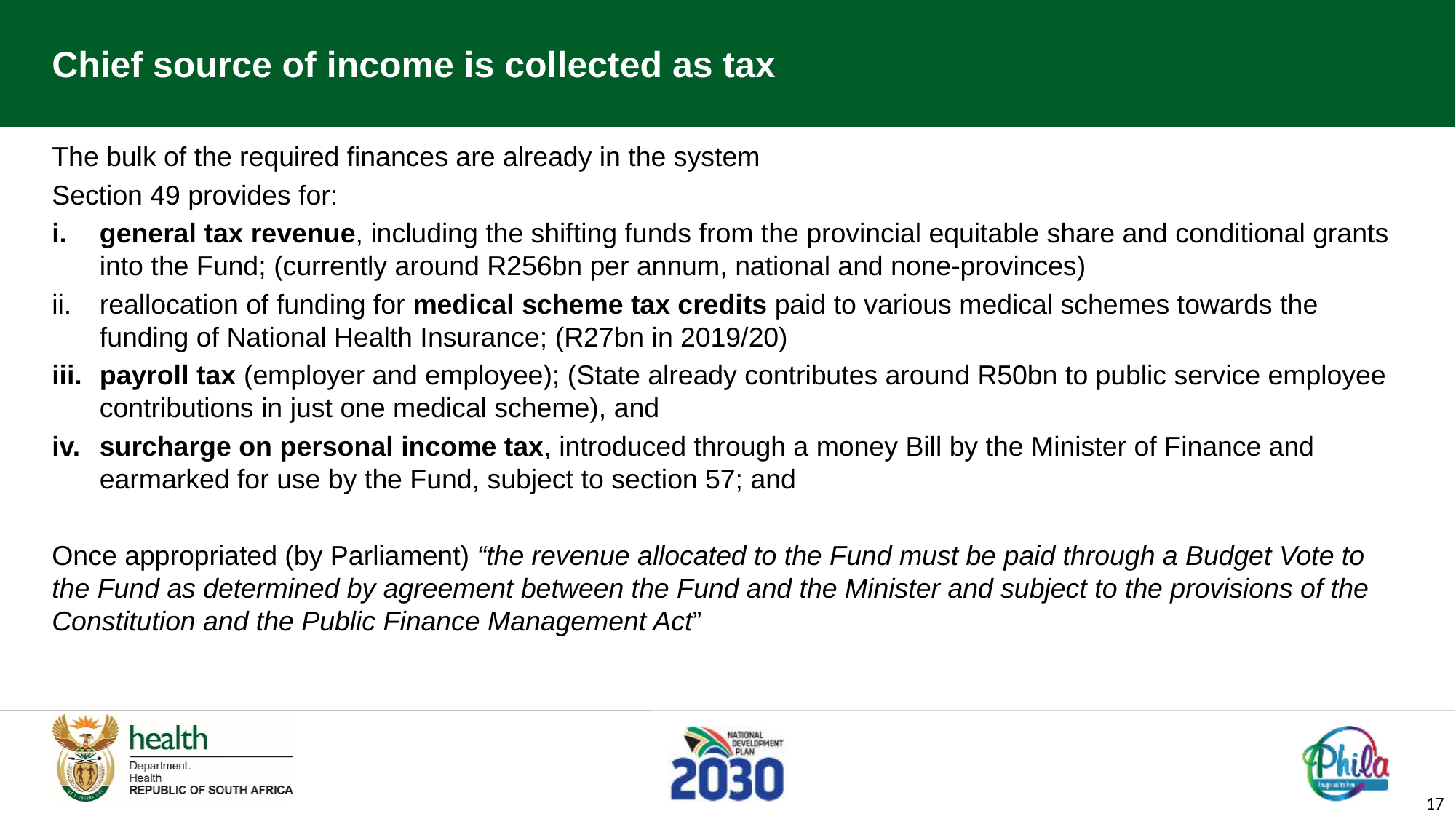

# Chief source of income is collected as tax
The bulk of the required finances are already in the system
Section 49 provides for:
general tax revenue, including the shifting funds from the provincial equitable share and conditional grants into the Fund; (currently around R256bn per annum, national and none-provinces)
reallocation of funding for medical scheme tax credits paid to various medical schemes towards the funding of National Health Insurance; (R27bn in 2019/20)
payroll tax (employer and employee); (State already contributes around R50bn to public service employee contributions in just one medical scheme), and
surcharge on personal income tax, introduced through a money Bill by the Minister of Finance and earmarked for use by the Fund, subject to section 57; and

Once appropriated (by Parliament) “the revenue allocated to the Fund must be paid through a Budget Vote to the Fund as determined by agreement between the Fund and the Minister and subject to the provisions of the Constitution and the Public Finance Management Act”